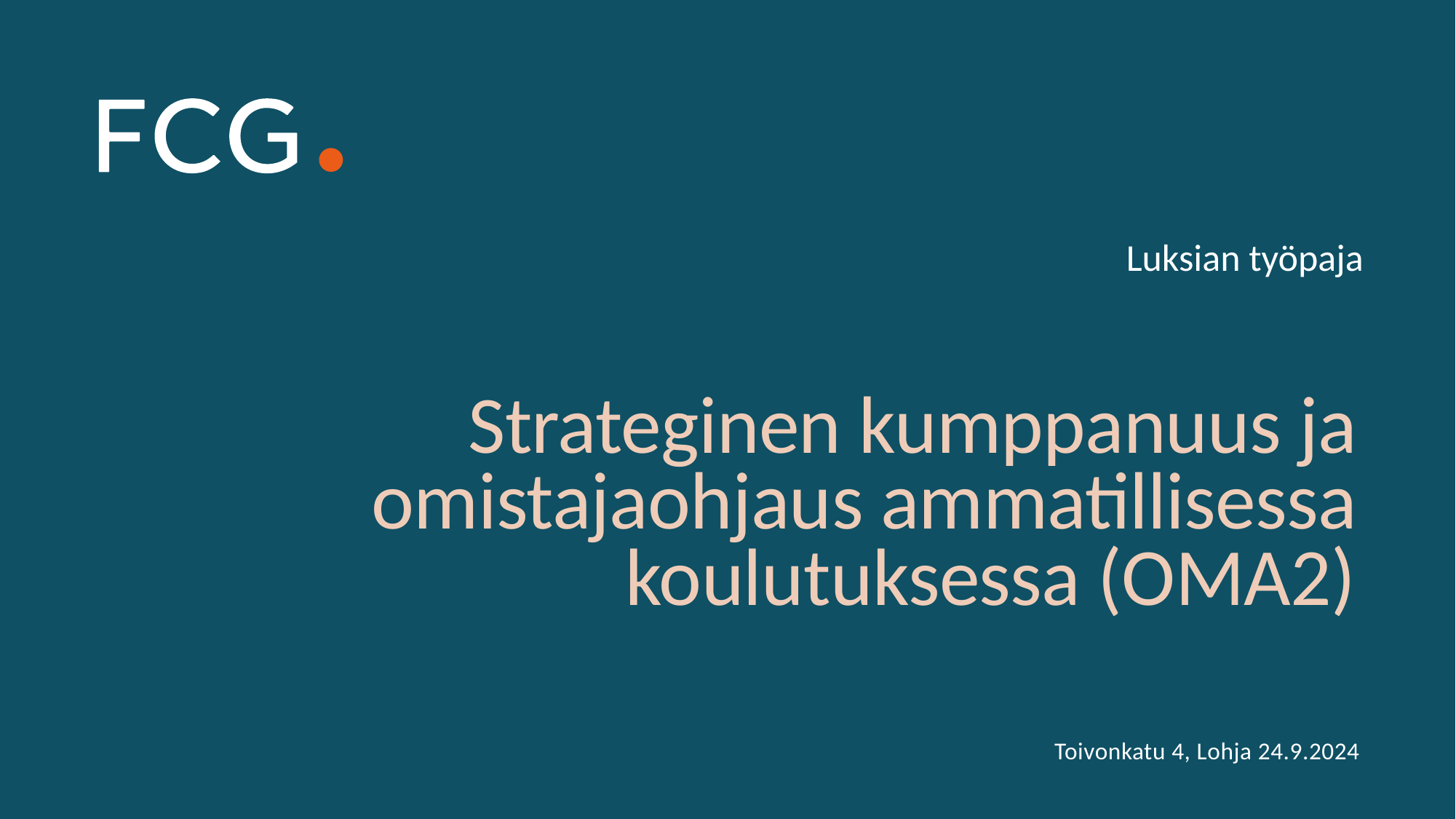

Luksian työpaja
# Strateginen kumppanuus ja omistajaohjaus ammatillisessa koulutuksessa (OMA2)
Toivonkatu 4, Lohja 24.9.2024